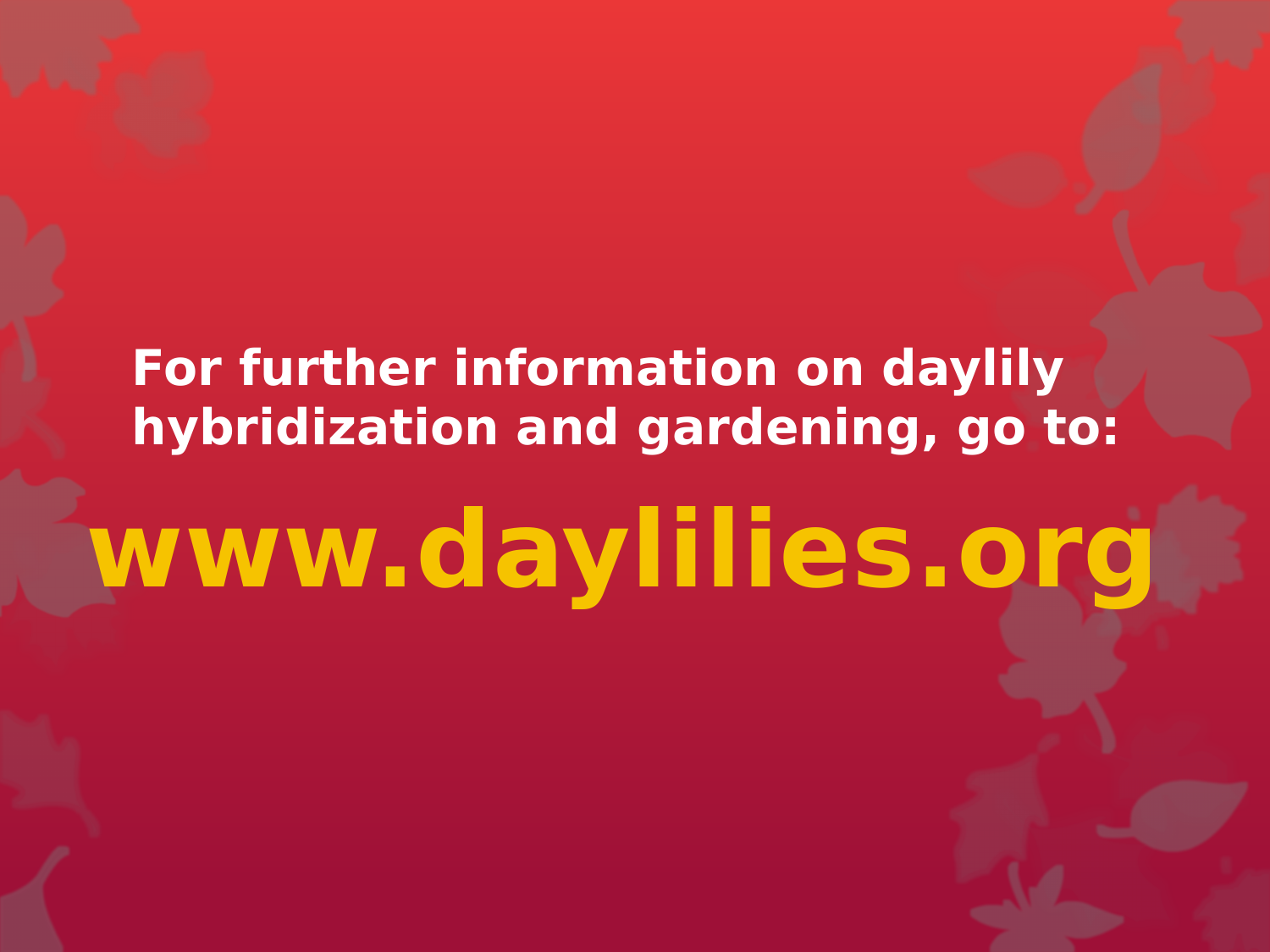

# For further information on daylily hybridization and gardening, go to:
www.daylilies.org